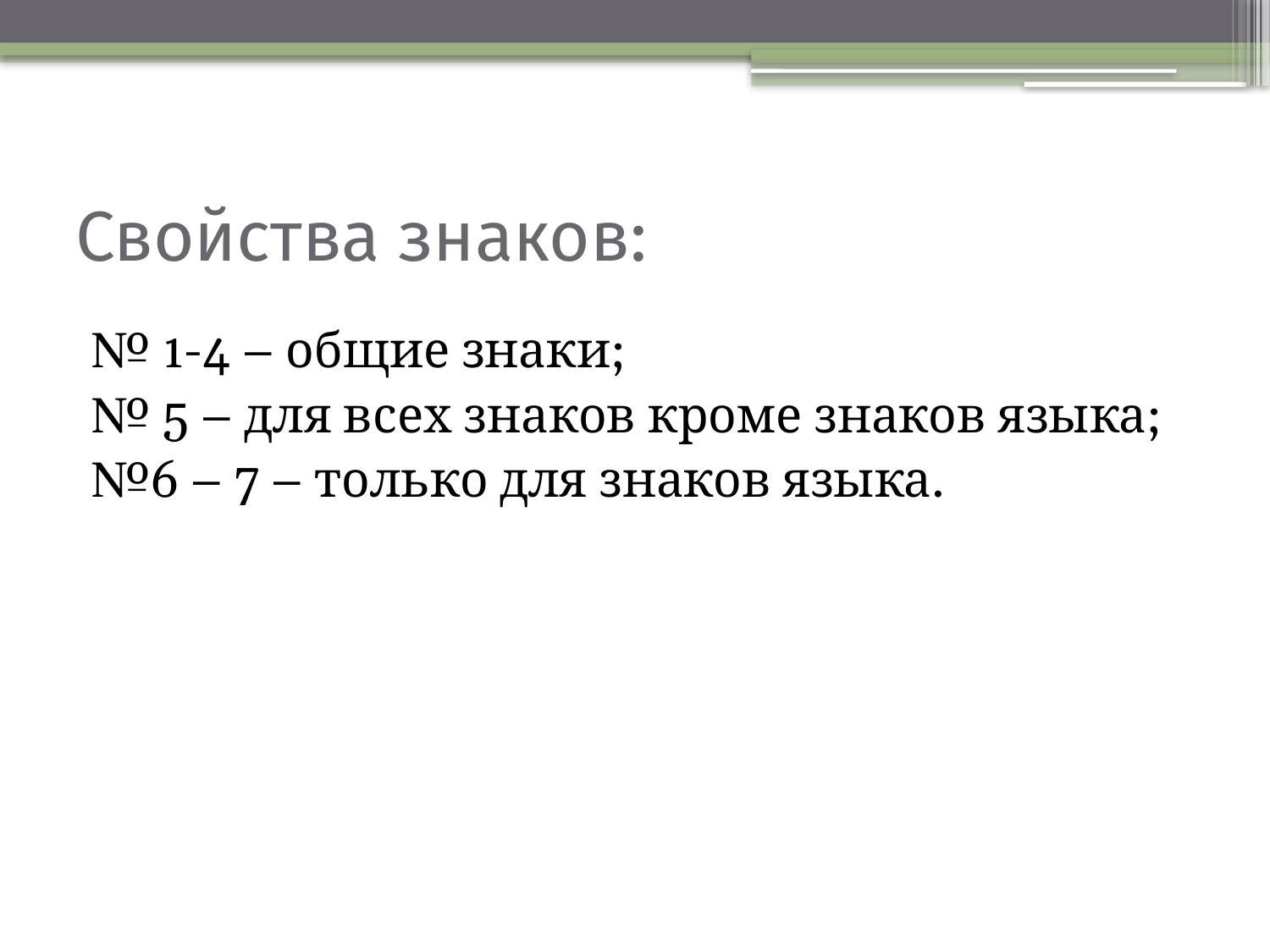

# Свойства знаков:
№ 1-4 – общие знаки;
№ 5 – для всех знаков кроме знаков языка;
№6 – 7 – только для знаков языка.